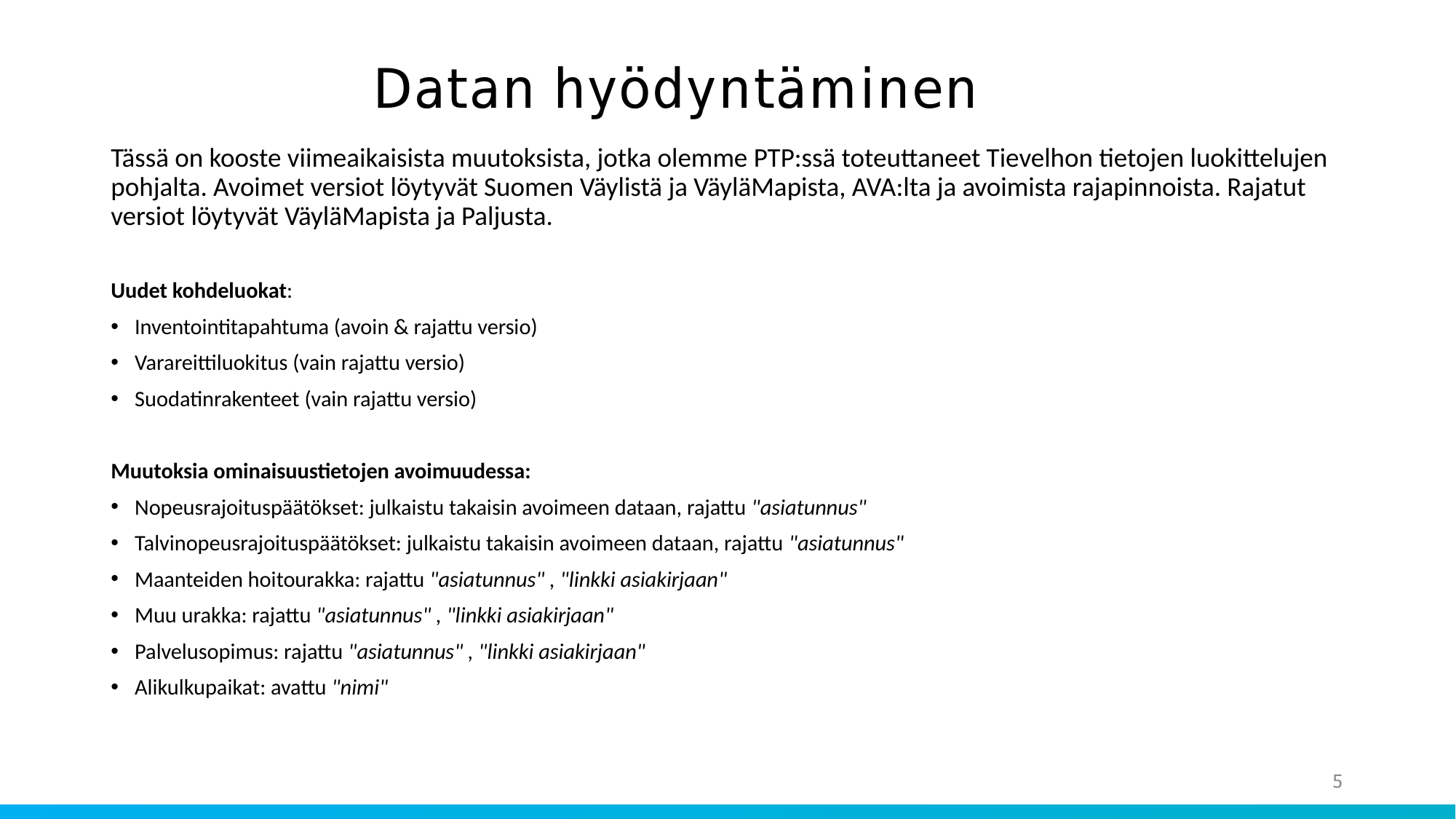

# Datan hyödyntäminen
Tässä on kooste viimeaikaisista muutoksista, jotka olemme PTP:ssä toteuttaneet Tievelhon tietojen luokittelujen pohjalta. Avoimet versiot löytyvät Suomen Väylistä ja VäyläMapista, AVA:lta ja avoimista rajapinnoista. Rajatut versiot löytyvät VäyläMapista ja Paljusta.

Uudet kohdeluokat:
Inventointitapahtuma (avoin & rajattu versio)
Varareittiluokitus (vain rajattu versio)
Suodatinrakenteet (vain rajattu versio)

Muutoksia ominaisuustietojen avoimuudessa:
Nopeusrajoituspäätökset: julkaistu takaisin avoimeen dataan, rajattu "asiatunnus"
Talvinopeusrajoituspäätökset: julkaistu takaisin avoimeen dataan, rajattu "asiatunnus"
Maanteiden hoitourakka: rajattu "asiatunnus" , "linkki asiakirjaan"
Muu urakka: rajattu "asiatunnus" , "linkki asiakirjaan"
Palvelusopimus: rajattu "asiatunnus" , "linkki asiakirjaan"
Alikulkupaikat: avattu "nimi"

5